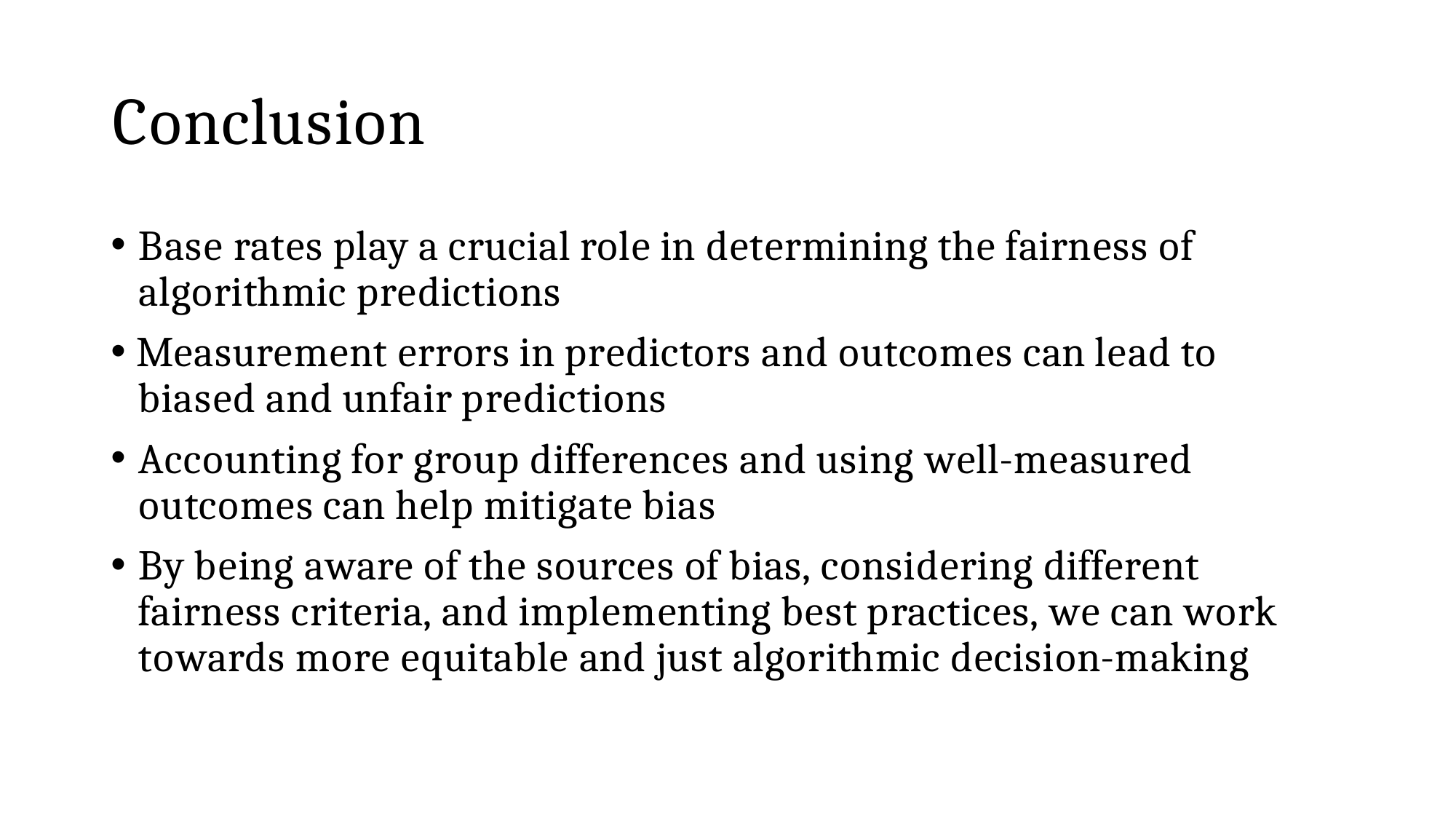

# Conclusion
Base rates play a crucial role in determining the fairness of algorithmic predictions
Measurement errors in predictors and outcomes can lead to biased and unfair predictions
Accounting for group differences and using well-measured outcomes can help mitigate bias
By being aware of the sources of bias, considering different fairness criteria, and implementing best practices, we can work towards more equitable and just algorithmic decision-making